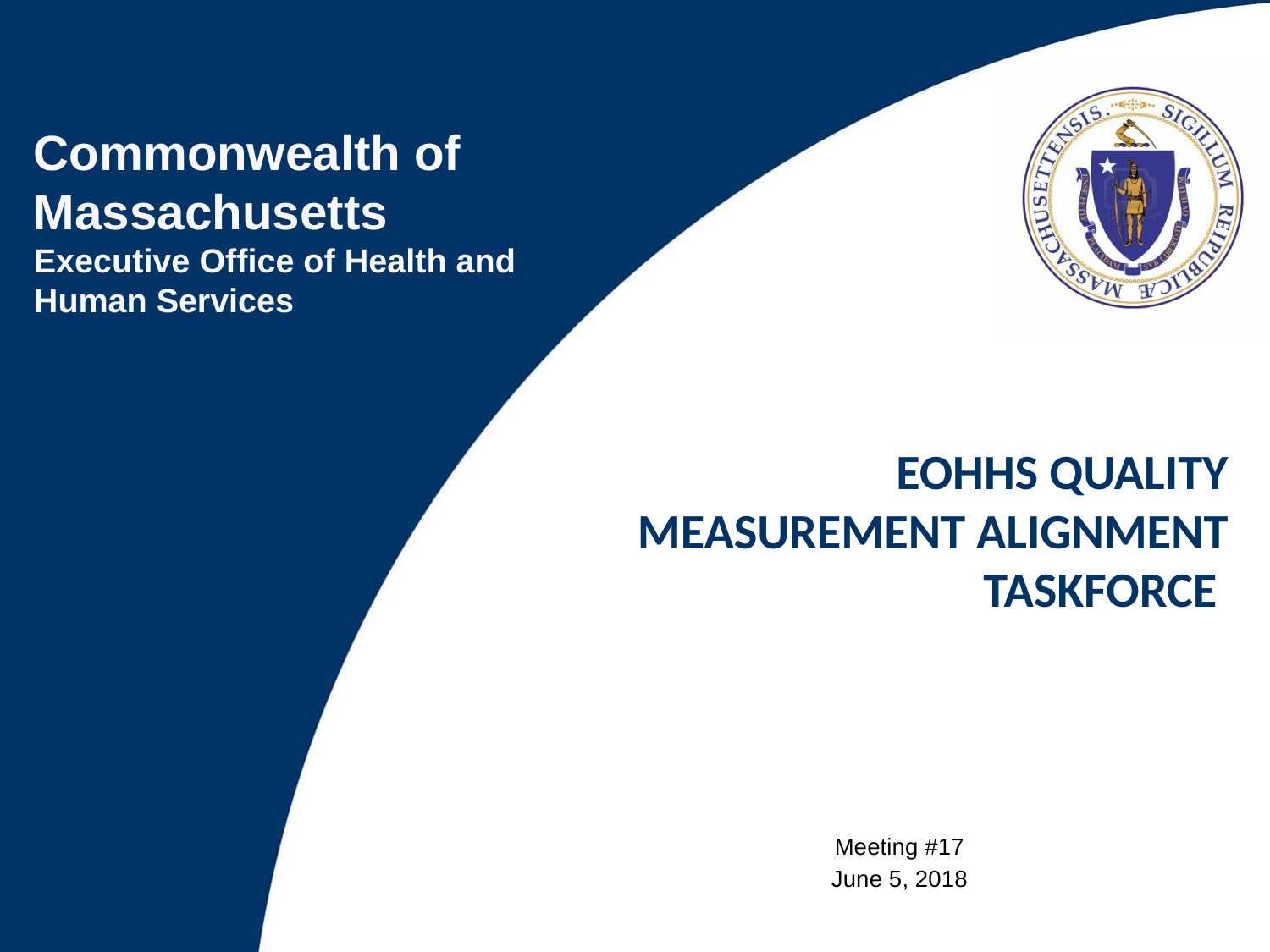

EOHHS Quality Measurement alignment taskforce

Meeting #17
June 5, 2018